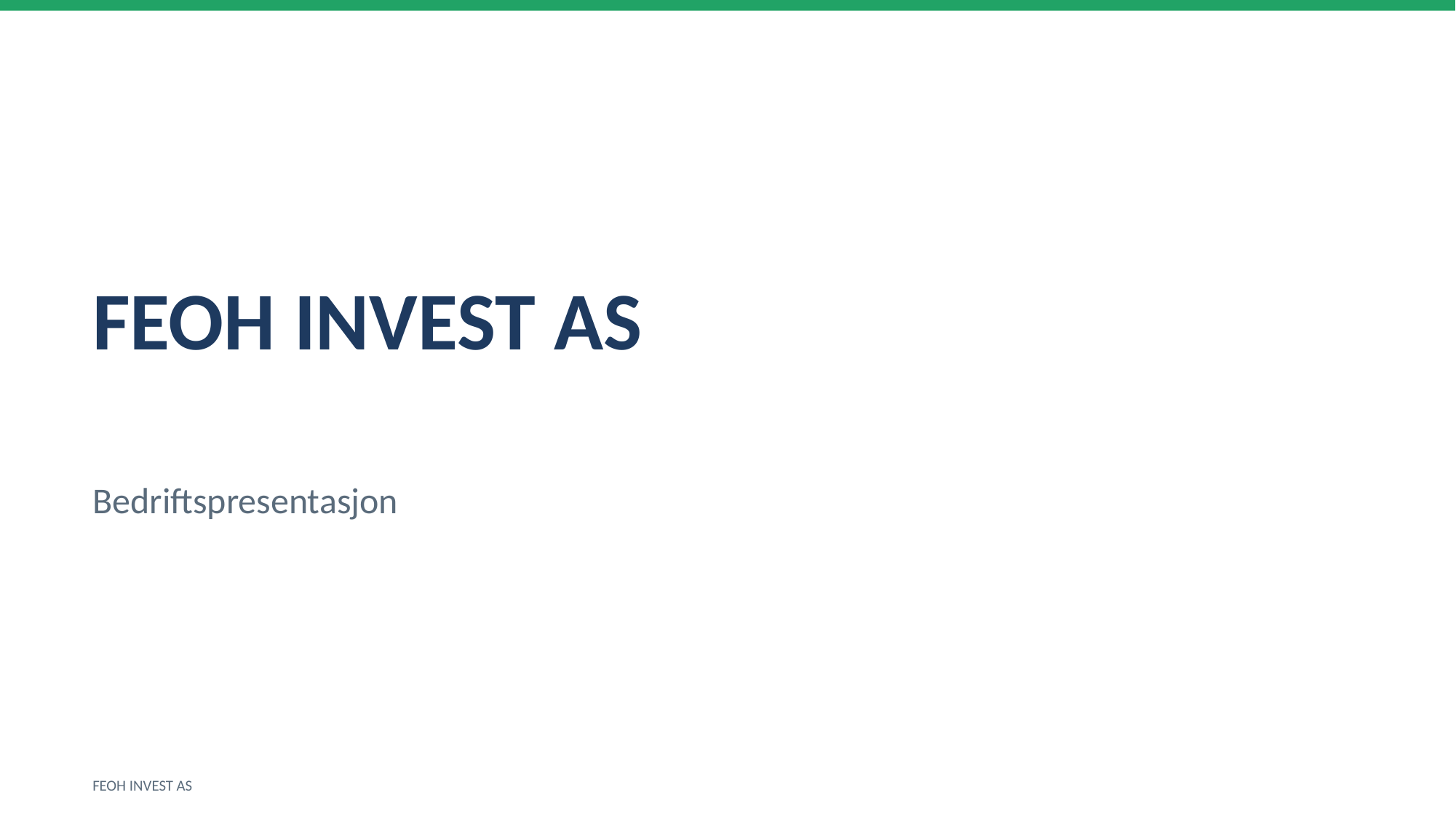

FEOH INVEST AS
Bedriftspresentasjon
FEOH INVEST AS